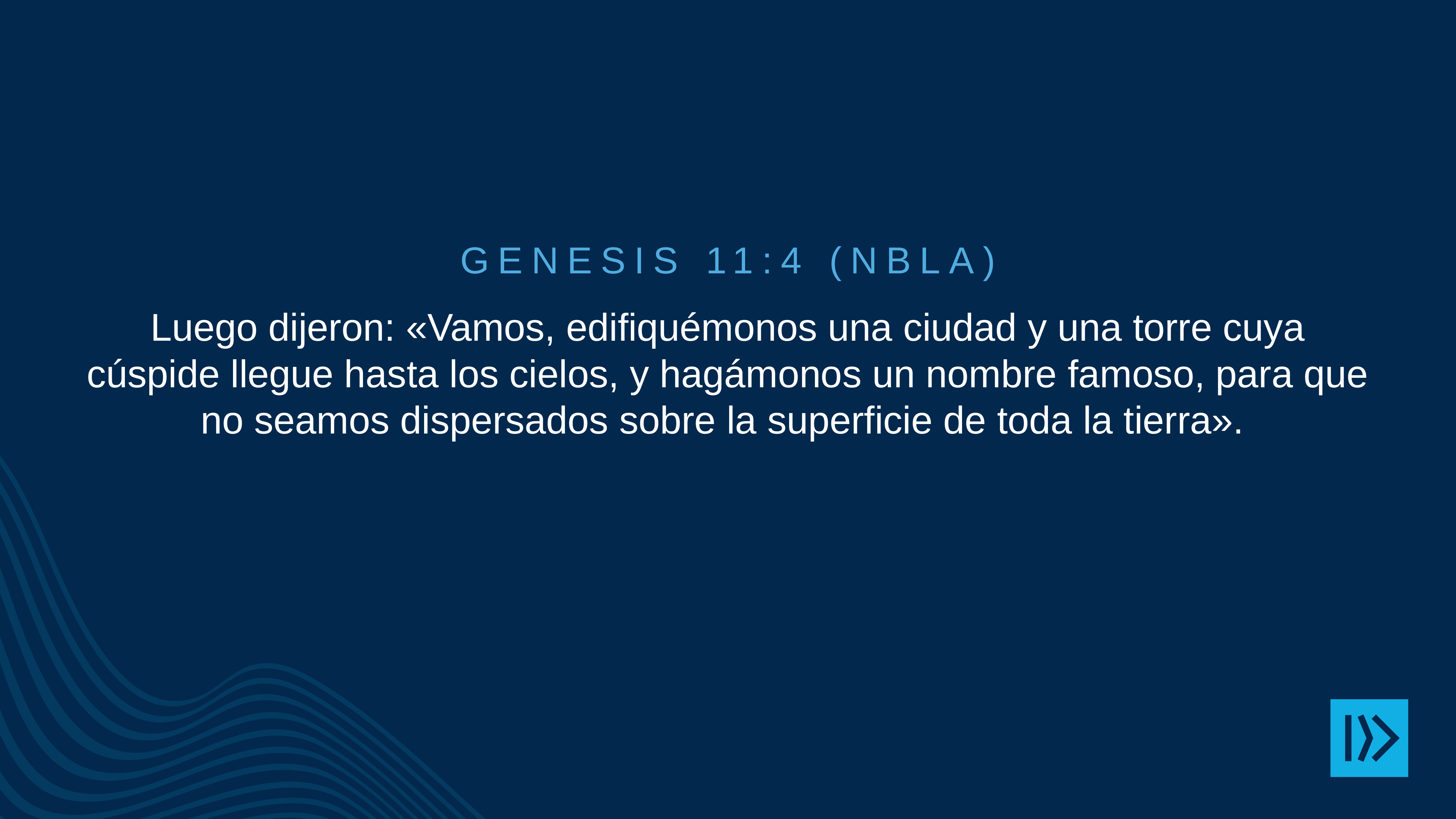

GENESIS 11:4 (NBLA)
Luego dijeron: «Vamos, edifiquémonos una ciudad y una torre cuya cúspide llegue hasta los cielos, y hagámonos un nombre famoso, para que no seamos dispersados sobre la superficie de toda la tierra».